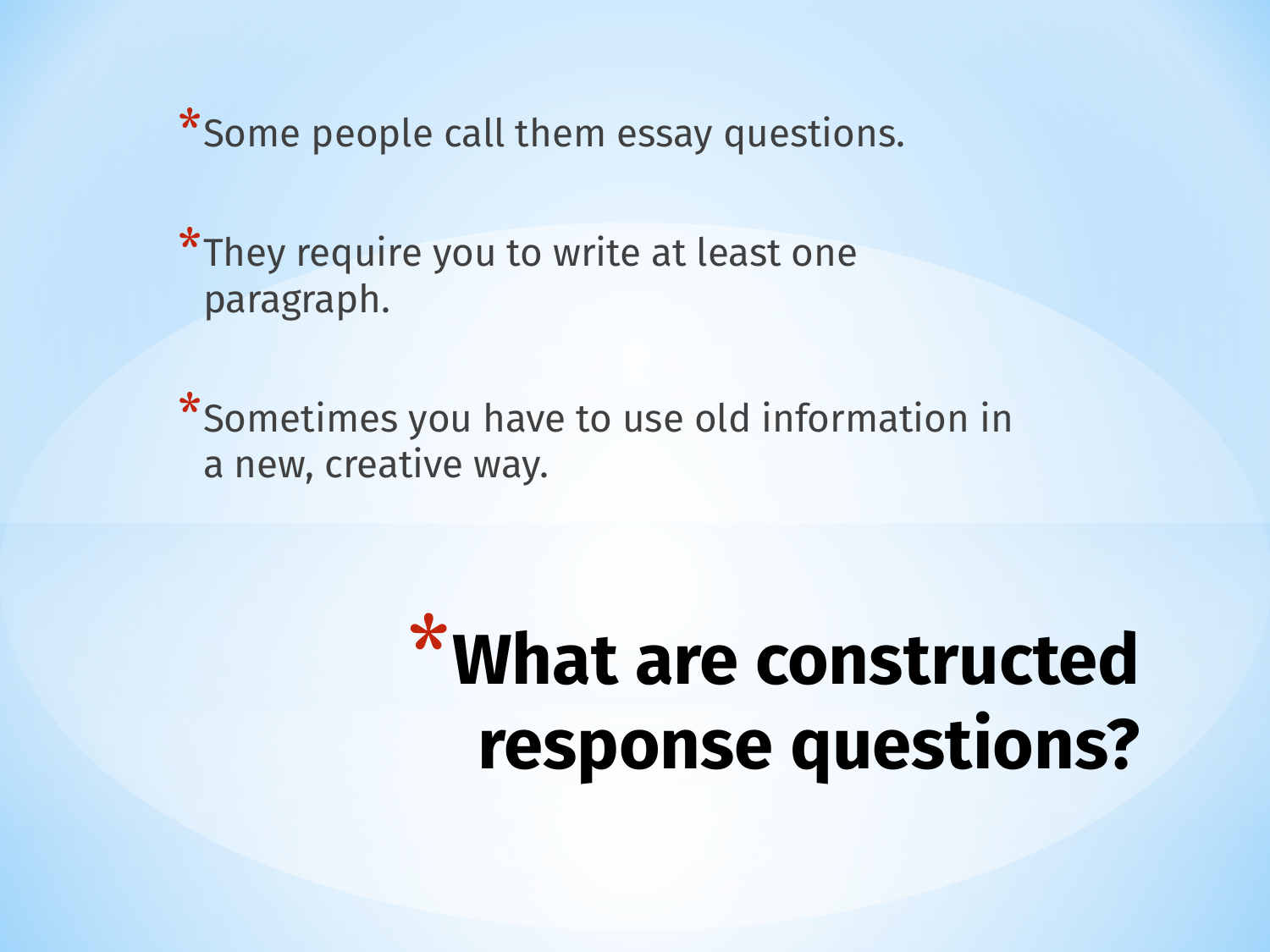

Some people call them essay questions.

They require you to write at least one paragraph.

Sometimes you have to use old information in a new, creative way.
# What are constructed response questions?